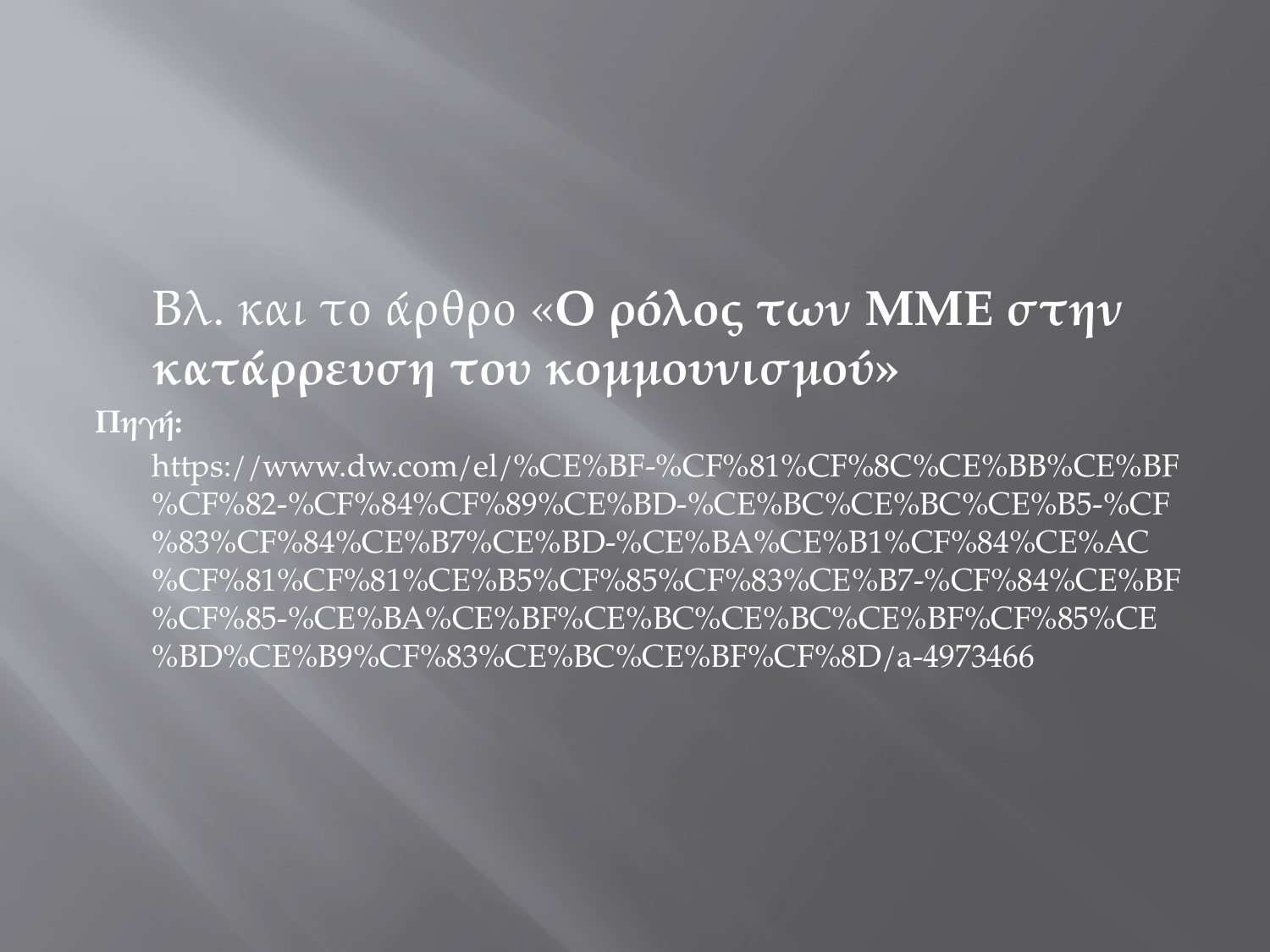

#

	Βλ. και το άρθρο «Ο ρόλος των ΜΜΕ στην κατάρρευση του κομμουνισμού»
Πηγή:
	https://www.dw.com/el/%CE%BF-%CF%81%CF%8C%CE%BB%CE%BF%CF%82-%CF%84%CF%89%CE%BD-%CE%BC%CE%BC%CE%B5-%CF%83%CF%84%CE%B7%CE%BD-%CE%BA%CE%B1%CF%84%CE%AC%CF%81%CF%81%CE%B5%CF%85%CF%83%CE%B7-%CF%84%CE%BF%CF%85-%CE%BA%CE%BF%CE%BC%CE%BC%CE%BF%CF%85%CE%BD%CE%B9%CF%83%CE%BC%CE%BF%CF%8D/a-4973466